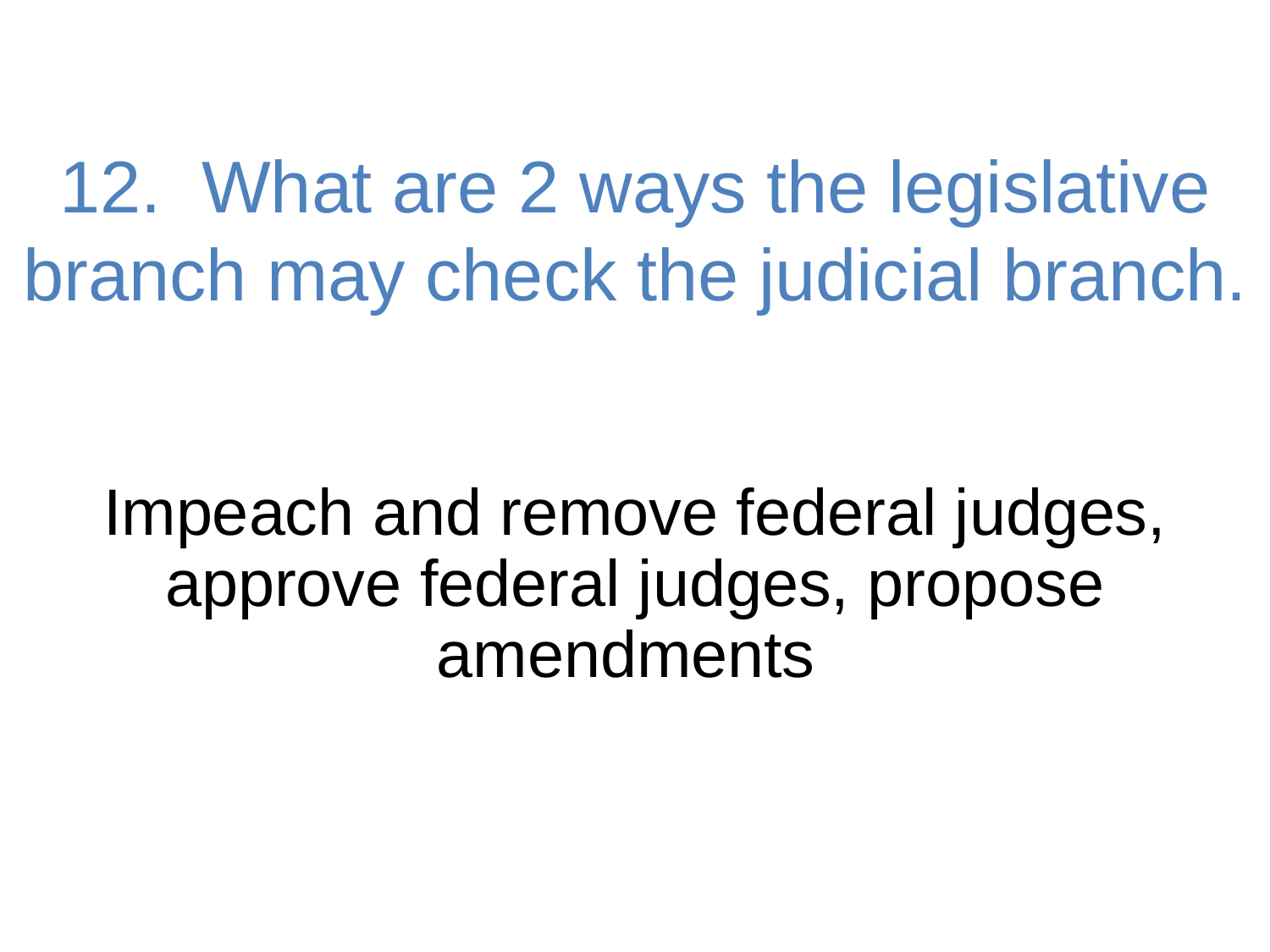

# 12.  What are 2 ways the legislative branch may check the judicial branch.

Impeach and remove federal judges, approve federal judges, propose amendments